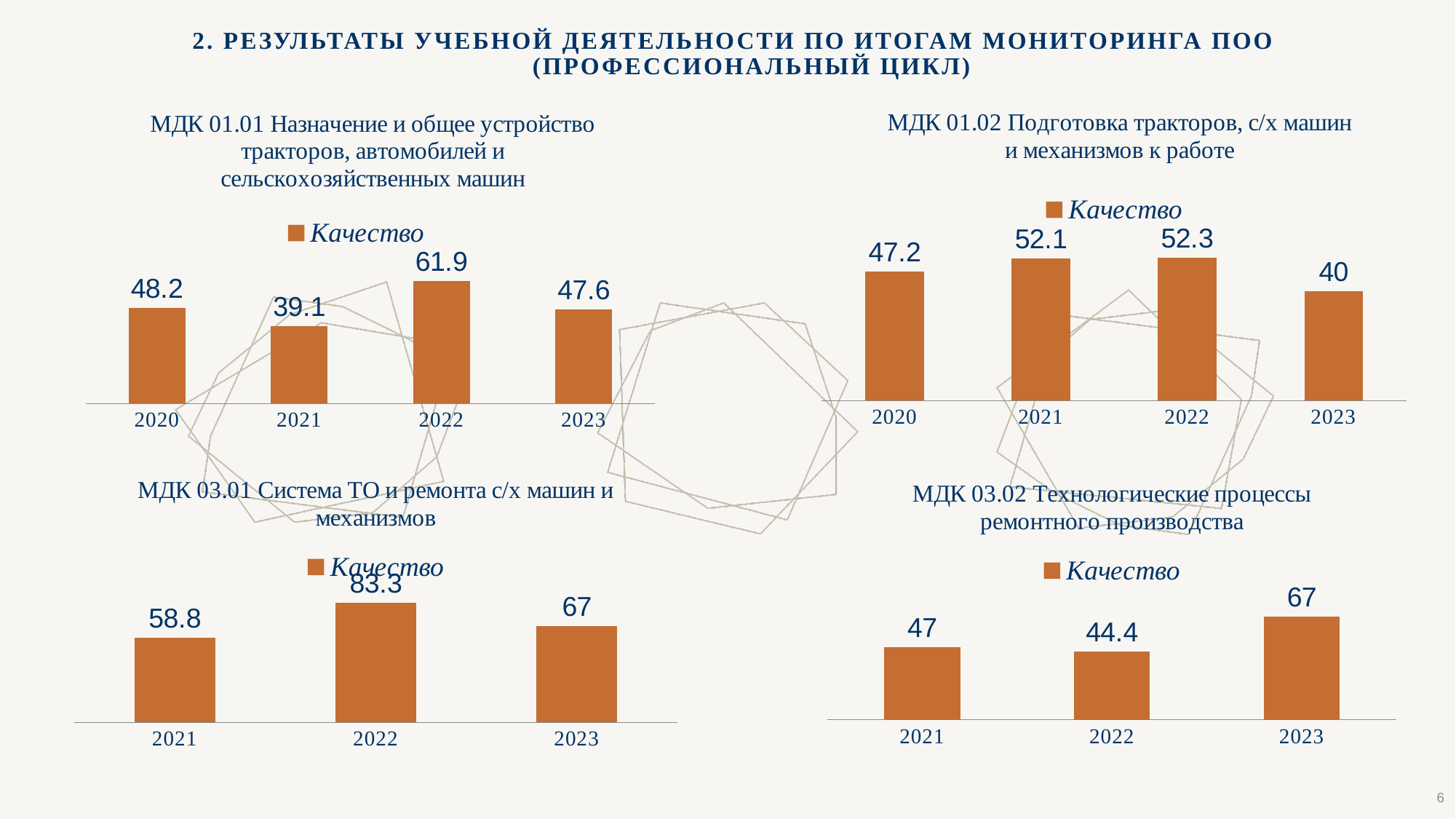

# 2. Результаты учебной деятельности по итогам мониторинга ПОО (профессиональный цикл)

### Chart: МДК 01.02 Подготовка тракторов, с/х машин и механизмов к работе

| Category | Качество |
|---|---|
| 2020 | 47.2 |
| 2021 | 52.1 |
| 2022 | 52.3 |
| 2023 | 40.0 |

### Chart: МДК 01.01 Назначение и общее устройство тракторов, автомобилей и сельскохозяйственных машин

| Category | Качество |
|---|---|
| 2020 | 48.2 |
| 2021 | 39.1 |
| 2022 | 61.9 |
| 2023 | 47.6 |

### Chart: МДК 03.01 Система ТО и ремонта с/х машин и механизмов

| Category | Качество |
|---|---|
| 2021 | 58.8 |
| 2022 | 83.3 |
| 2023 | 67.0 |

### Chart: МДК 03.02 Технологические процессы ремонтного производства

| Category | Качество |
|---|---|
| 2021 | 47.0 |
| 2022 | 44.4 |
| 2023 | 67.0 |
6